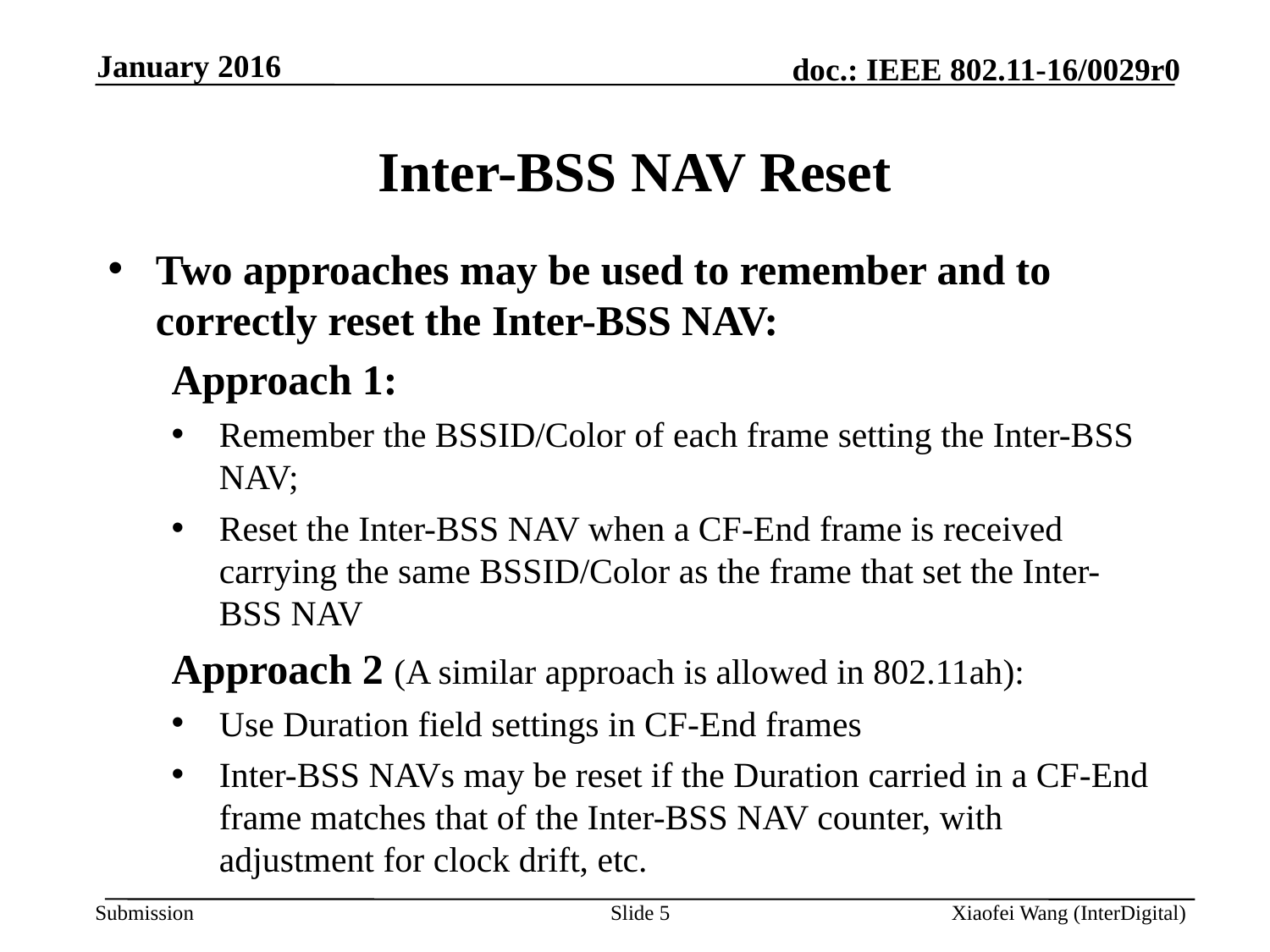

January 2016
# Inter-BSS NAV Reset
Two approaches may be used to remember and to correctly reset the Inter-BSS NAV:
Approach 1:
Remember the BSSID/Color of each frame setting the Inter-BSS NAV;
Reset the Inter-BSS NAV when a CF-End frame is received carrying the same BSSID/Color as the frame that set the Inter-BSS NAV
Approach 2 (A similar approach is allowed in 802.11ah):
Use Duration field settings in CF-End frames
Inter-BSS NAVs may be reset if the Duration carried in a CF-End frame matches that of the Inter-BSS NAV counter, with adjustment for clock drift, etc.
Slide 5
Xiaofei Wang (InterDigital)